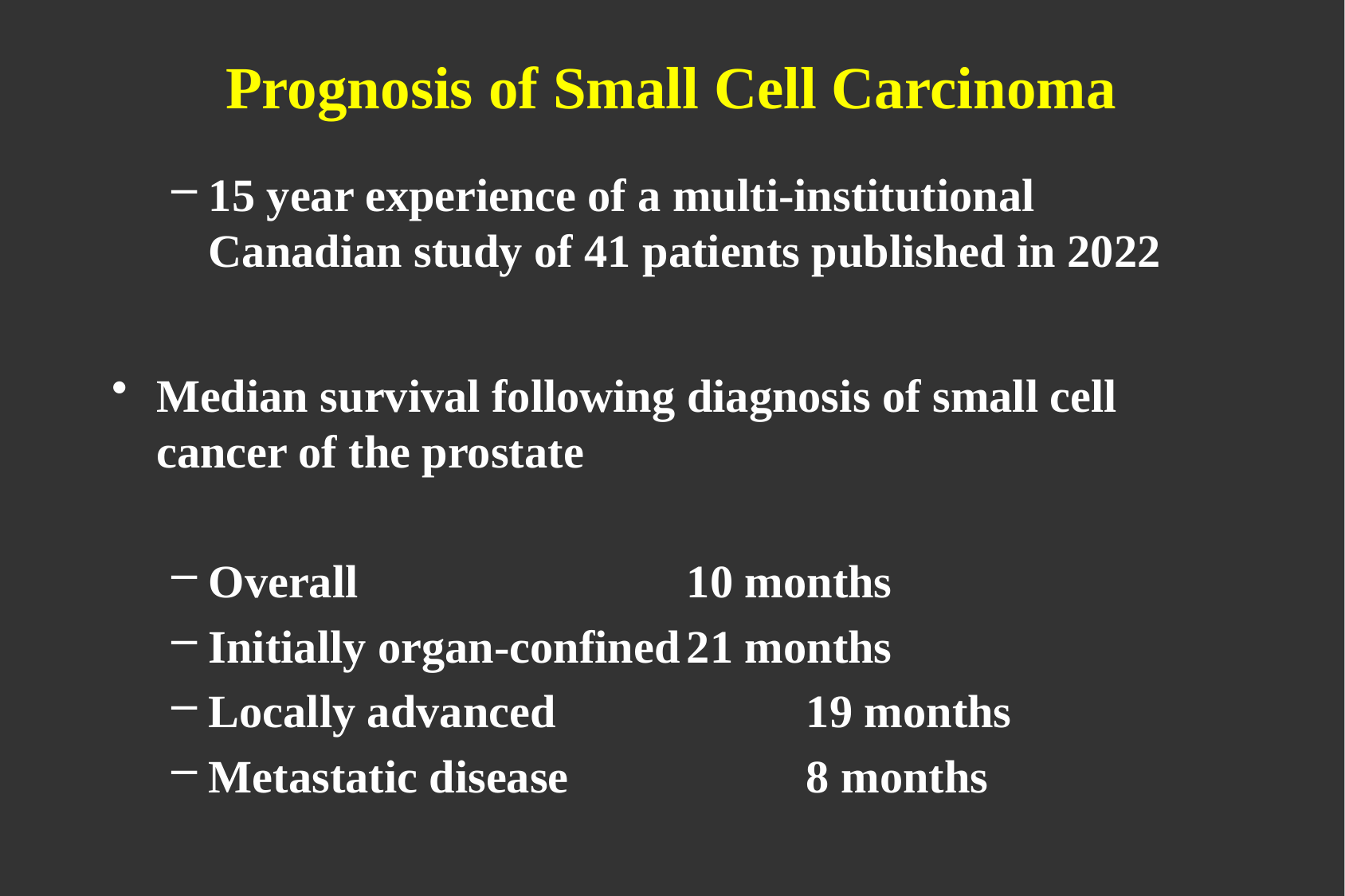

# Prognosis of Small Cell Carcinoma
15 year experience of a multi-institutional Canadian study of 41 patients published in 2022

Median survival following diagnosis of small cell cancer of the prostate

Overall 			10 months
Initially organ-confined	21 months
Locally advanced 		19 months
Metastatic disease 		8 months